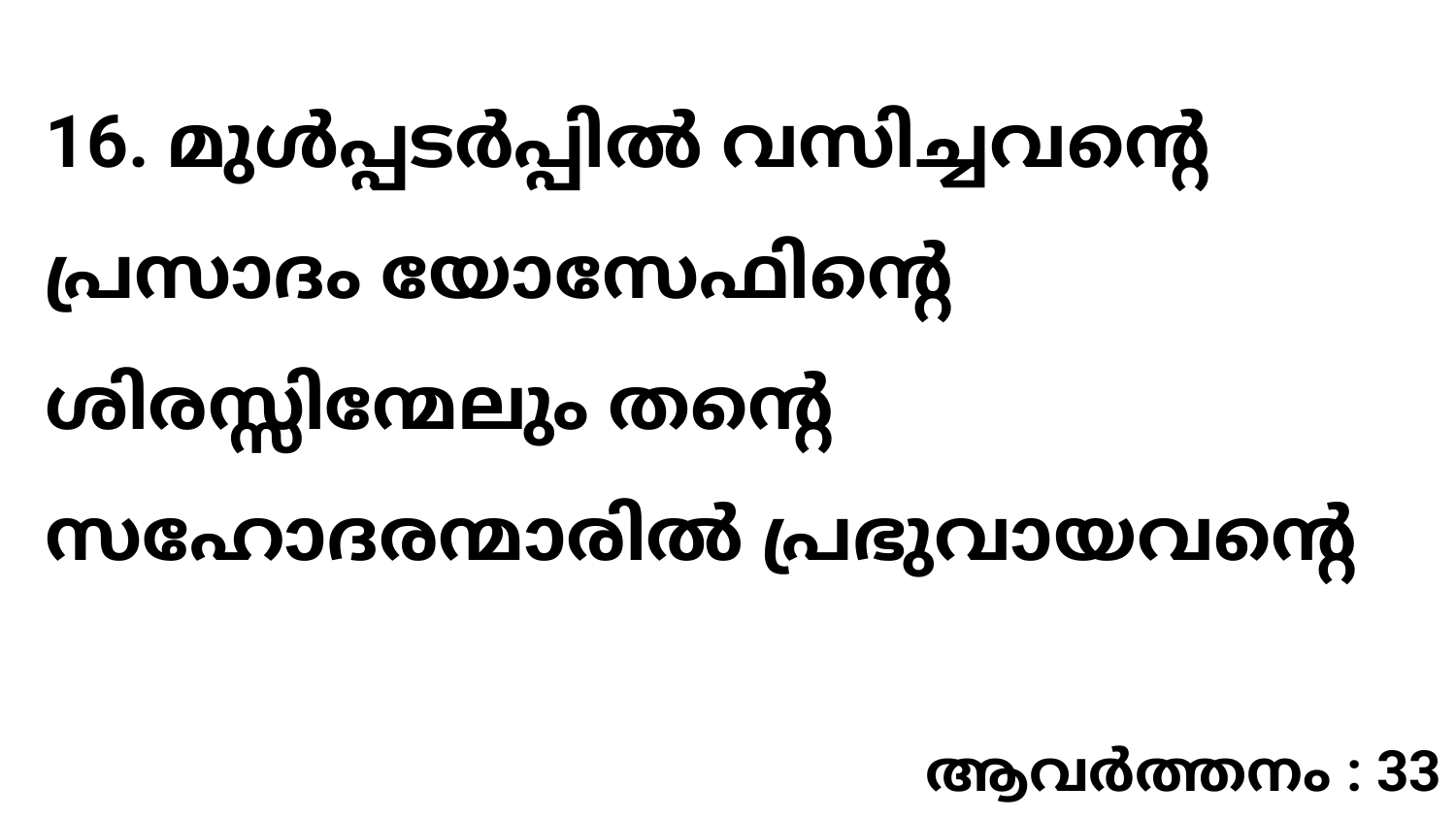

16. മുൾപ്പടർപ്പിൽ വസിച്ചവന്റെ പ്രസാദം യോസേഫിന്റെ ശിരസ്സിന്മേലും തന്റെ സഹോദരന്മാരിൽ പ്രഭുവായവന്റെ
ആവർത്തനം : 33